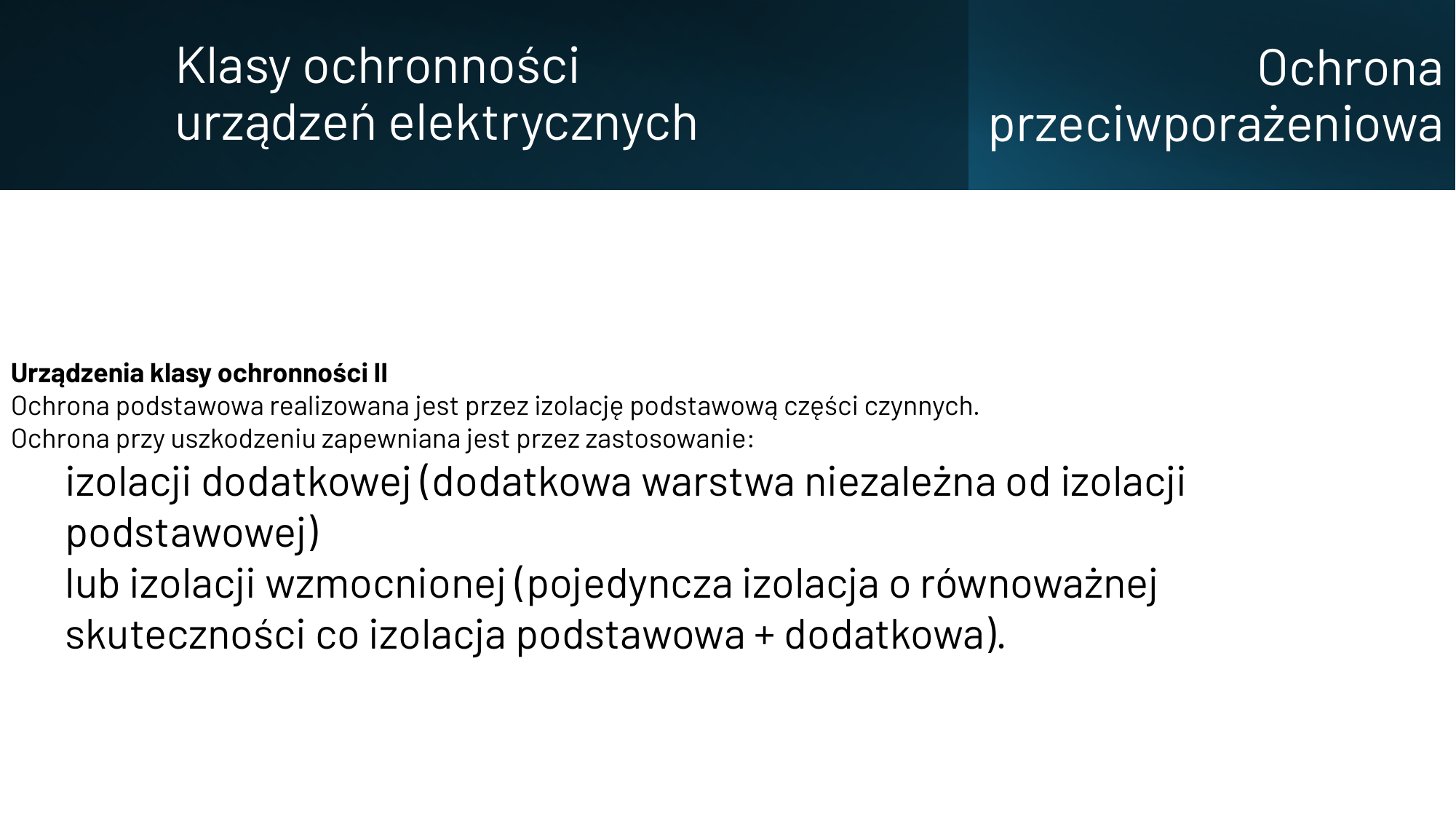

Klasy ochronności urządzeń elektrycznych
Ochrona przeciwporażeniowa
Urządzenia klasy ochronności II
Ochrona podstawowa realizowana jest przez izolację podstawową części czynnych.
Ochrona przy uszkodzeniu zapewniana jest przez zastosowanie:
izolacji dodatkowej (dodatkowa warstwa niezależna od izolacji podstawowej)
lub izolacji wzmocnionej (pojedyncza izolacja o równoważnej skuteczności co izolacja podstawowa + dodatkowa).